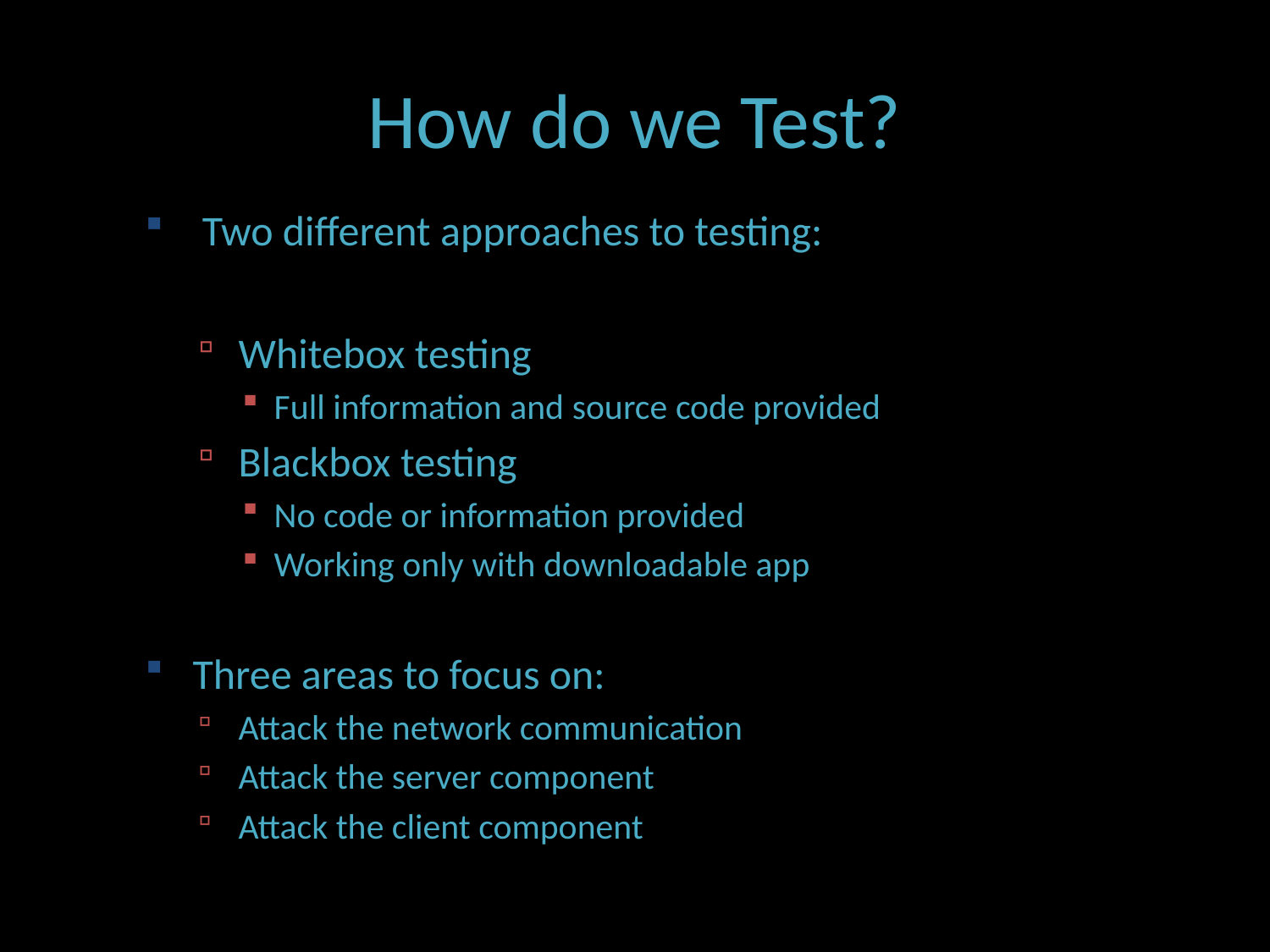

# How do we Test?
 Two different approaches to testing:

Whitebox testing
Full information and source code provided
Blackbox testing
No code or information provided
Working only with downloadable app

Three areas to focus on:
Attack the network communication
Attack the server component
Attack the client component